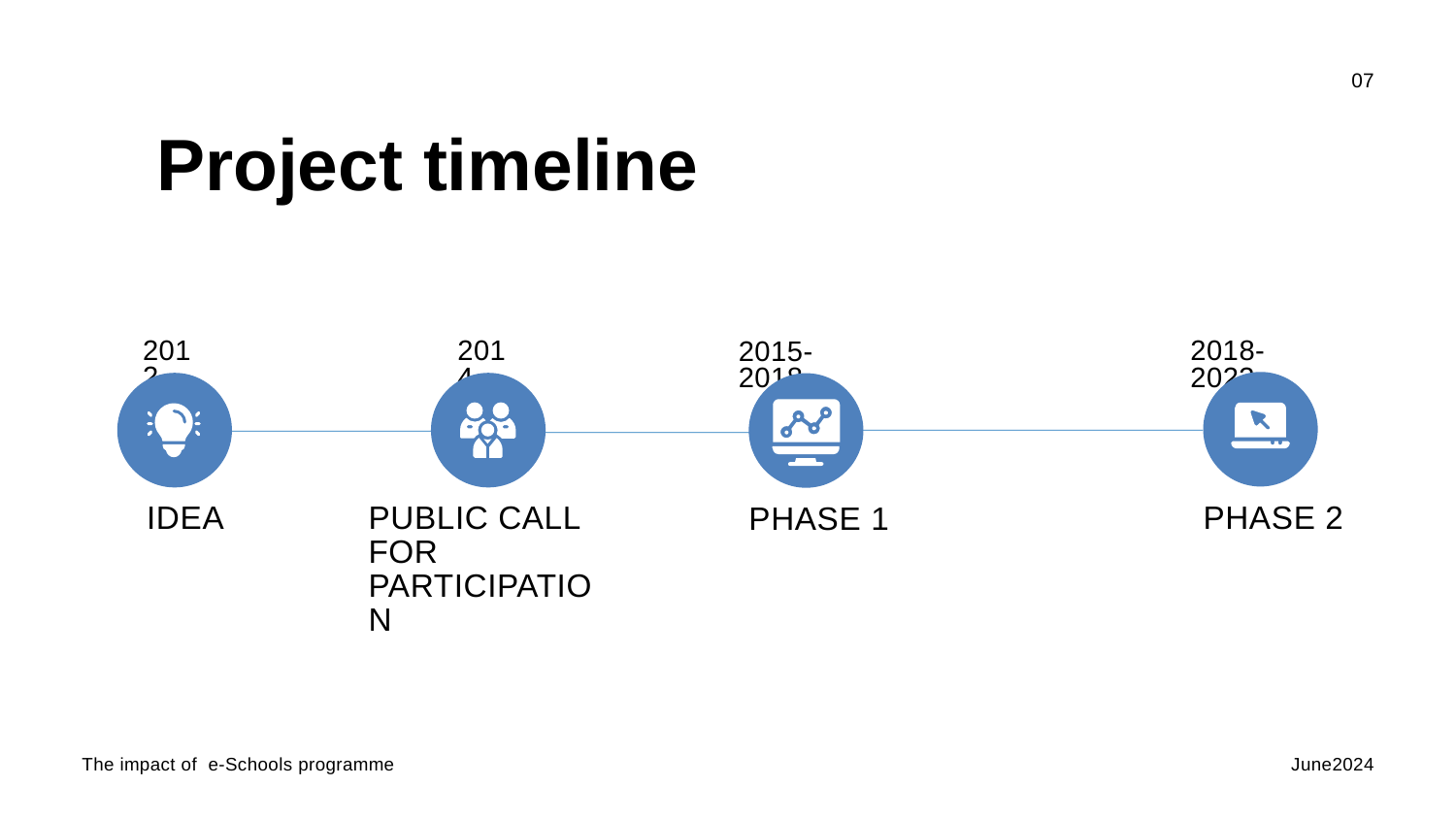

07
Project timeline

2012
2014
2018-2023
2015-2018

PHASE 2
PUBLIC CALL FOR PARTICIPATION
IDEA
PHASE 1
 June2024
The impact of  e-Schools programme